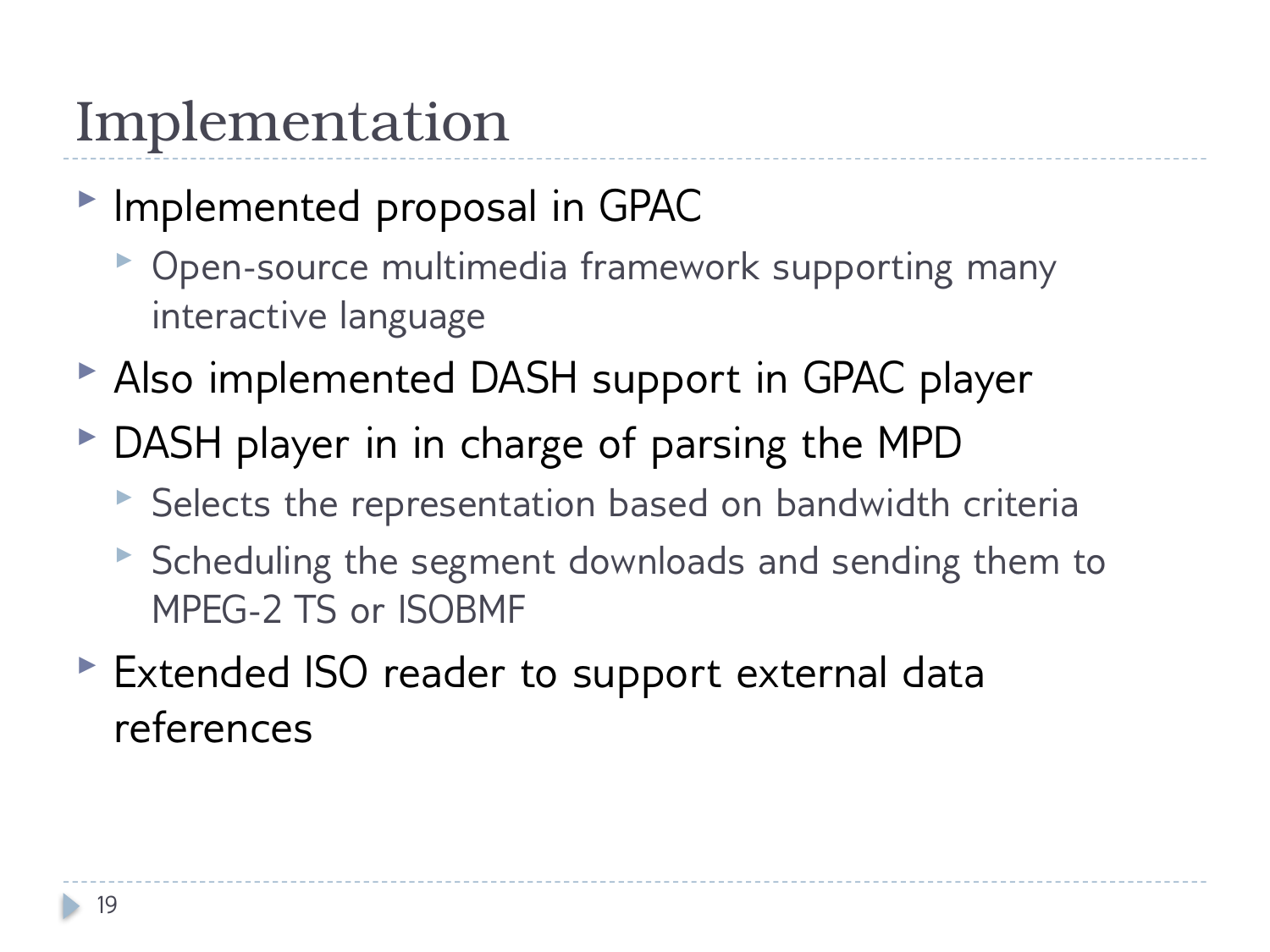

# Implementation
Implemented proposal in GPAC
Open-source multimedia framework supporting many interactive language
Also implemented DASH support in GPAC player
DASH player in in charge of parsing the MPD
Selects the representation based on bandwidth criteria
Scheduling the segment downloads and sending them to MPEG-2 TS or ISOBMF
Extended ISO reader to support external data references
19